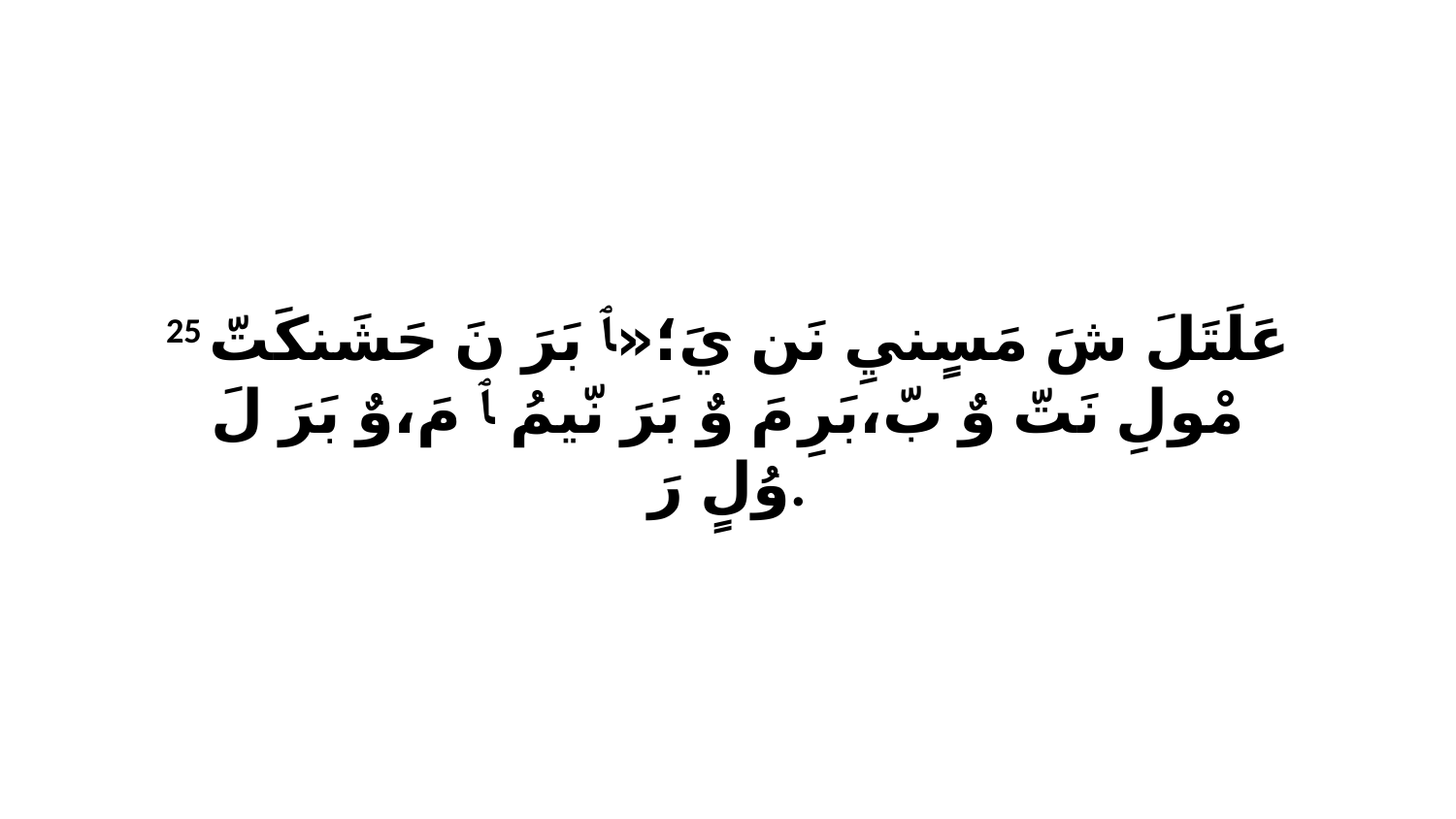

25 عَلَتَلَ شَ مَسٍنيِ نَن يَ؛«ﭑ بَرَ نَ حَشَنكَتّ مْولِ نَتّ وٌ بّ،بَرِ مَ وٌ بَرَ نّيمُ ﭑ مَ،وٌ بَرَ لَ وُلٍ رَ.